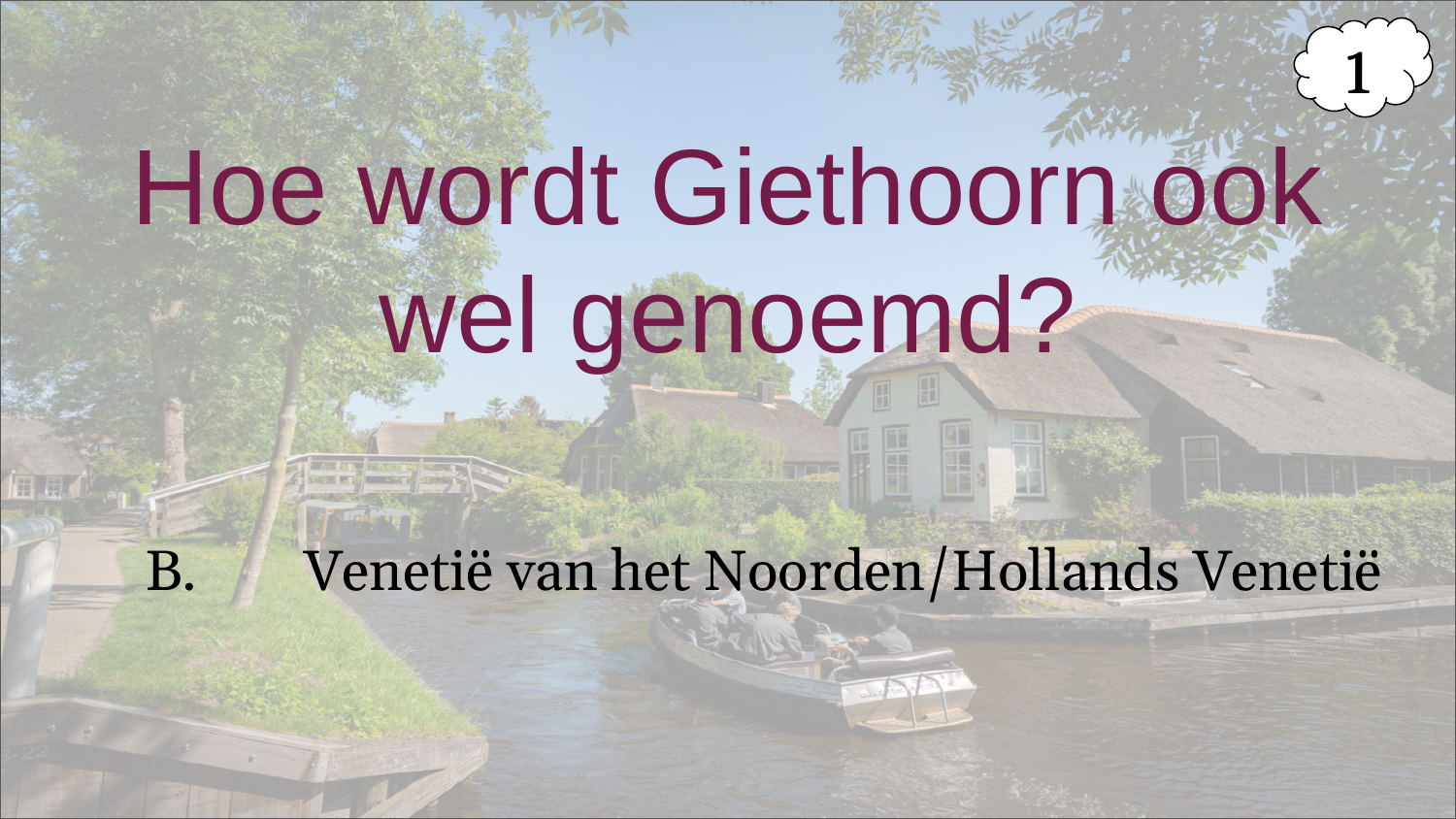

1
# Hoe wordt Giethoorn ook wel genoemd?

B.	 Venetië van het Noorden/Hollands Venetië